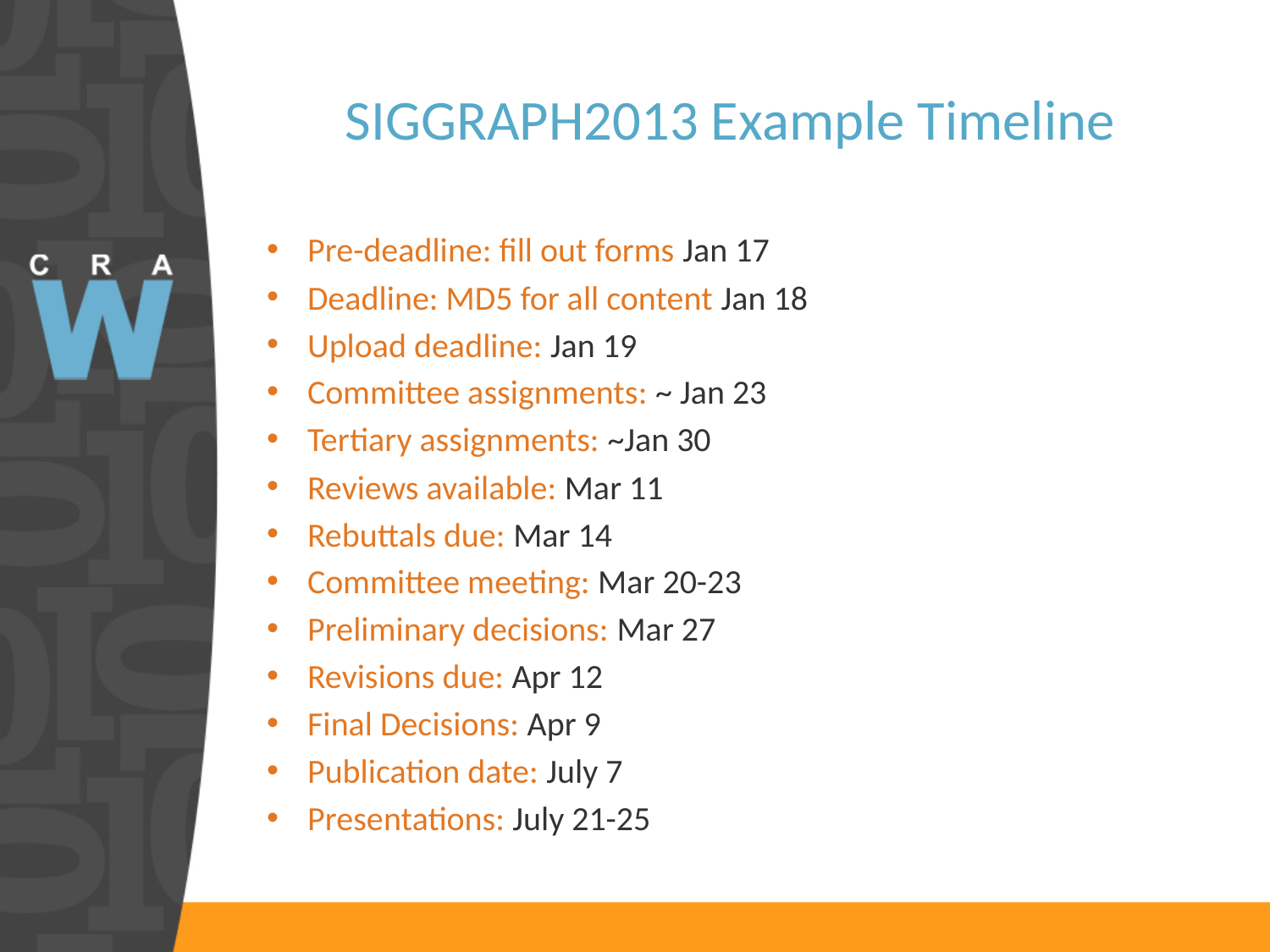

# SIGGRAPH2013 Example Timeline
Pre-deadline: fill out forms Jan 17
Deadline: MD5 for all content Jan 18
Upload deadline: Jan 19
Committee assignments: ~ Jan 23
Tertiary assignments: ~Jan 30
Reviews available: Mar 11
Rebuttals due: Mar 14
Committee meeting: Mar 20-23
Preliminary decisions: Mar 27
Revisions due: Apr 12
Final Decisions: Apr 9
Publication date: July 7
Presentations: July 21-25